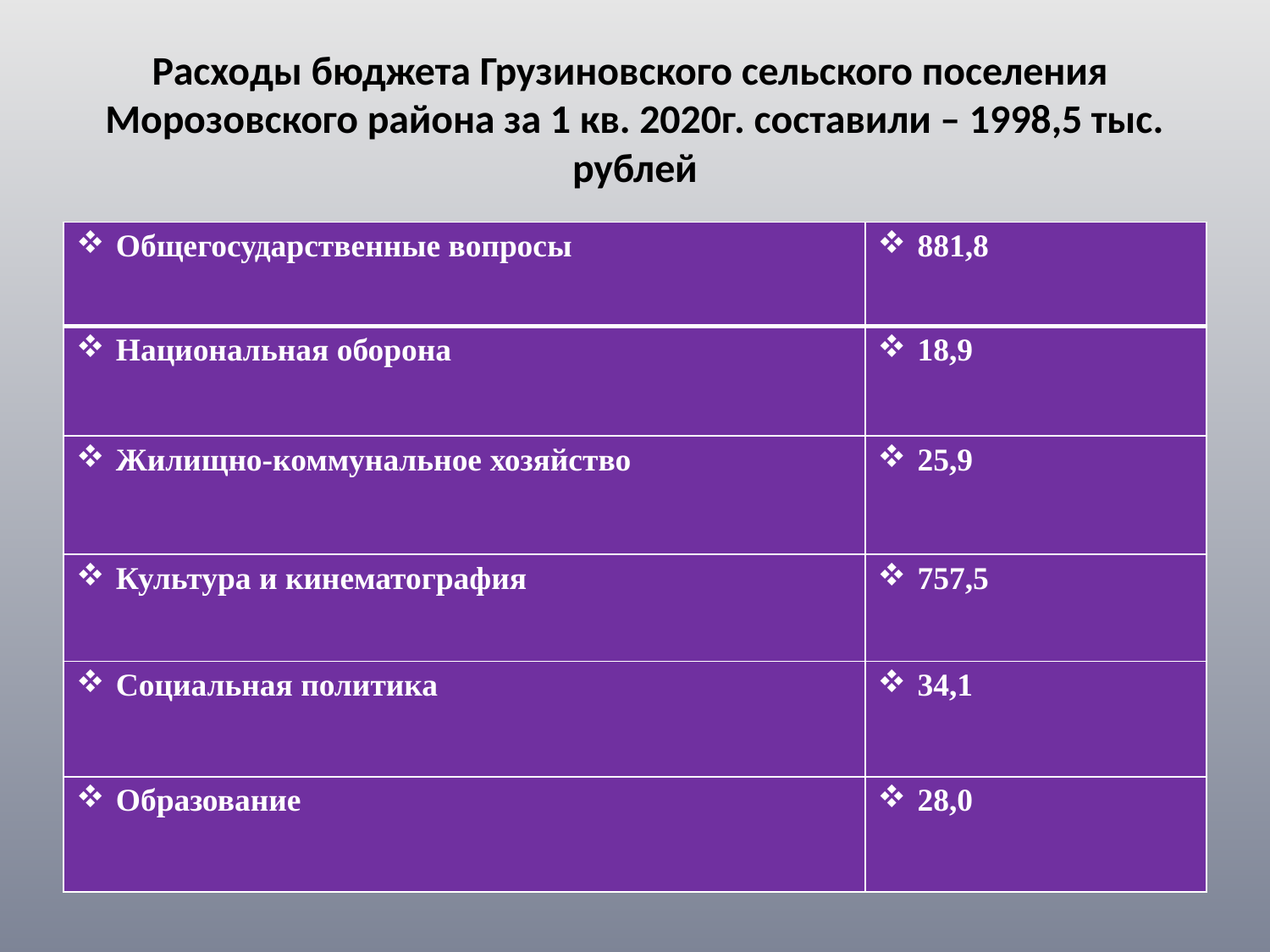

# Расходы бюджета Грузиновского сельского поселения  Морозовского района за 1 кв. 2020г. составили – 1998,5 тыс. рублей
| Общегосударственные вопросы | 881,8 |
| --- | --- |
| Национальная оборона | 18,9 |
| Жилищно-коммунальное хозяйство | 25,9 |
| Культура и кинематография | 757,5 |
| Социальная политика | 34,1 |
| Образование | 28,0 |